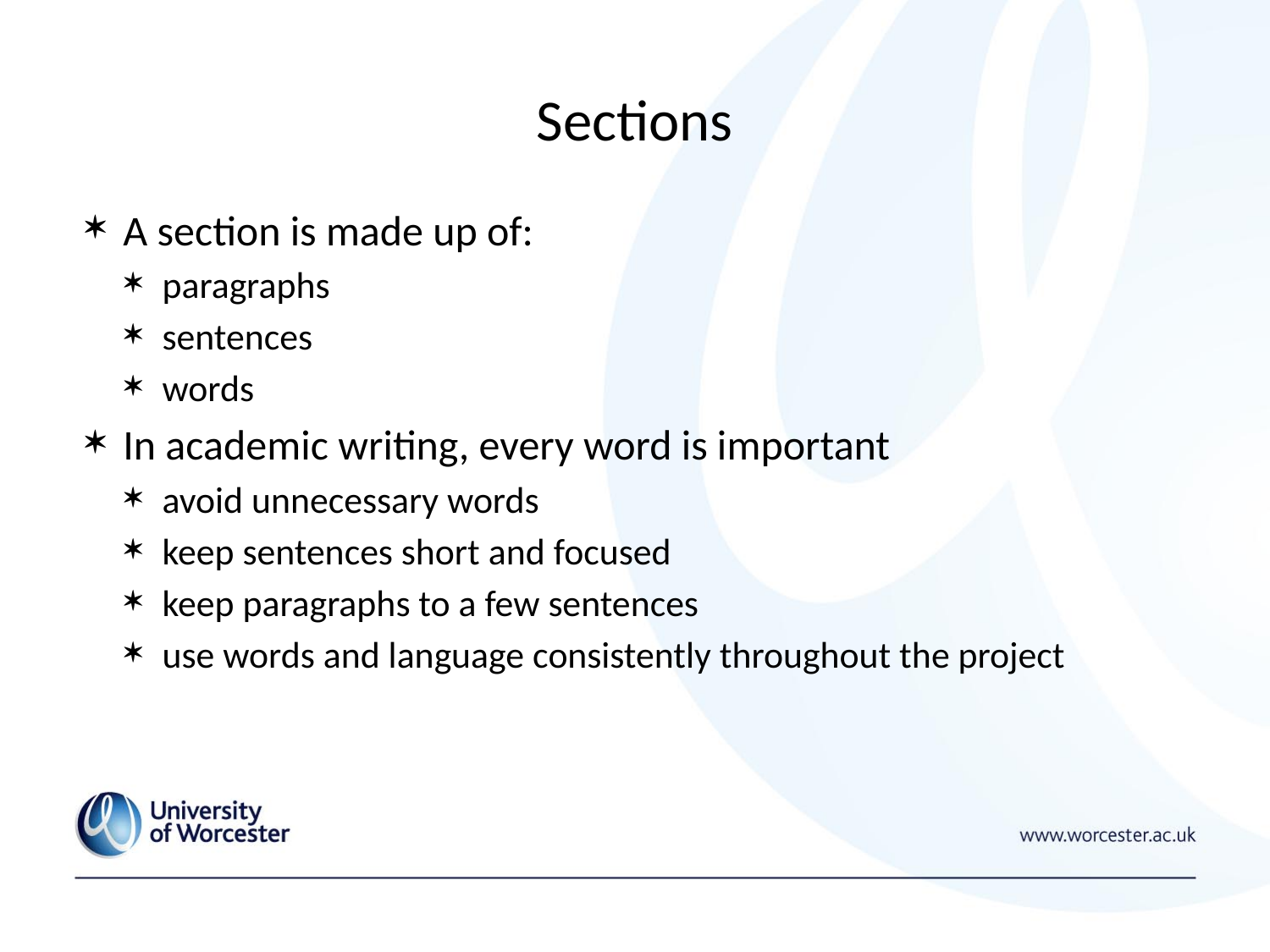

# Sections
A section is made up of:
paragraphs
sentences
words
In academic writing, every word is important
avoid unnecessary words
keep sentences short and focused
keep paragraphs to a few sentences
use words and language consistently throughout the project